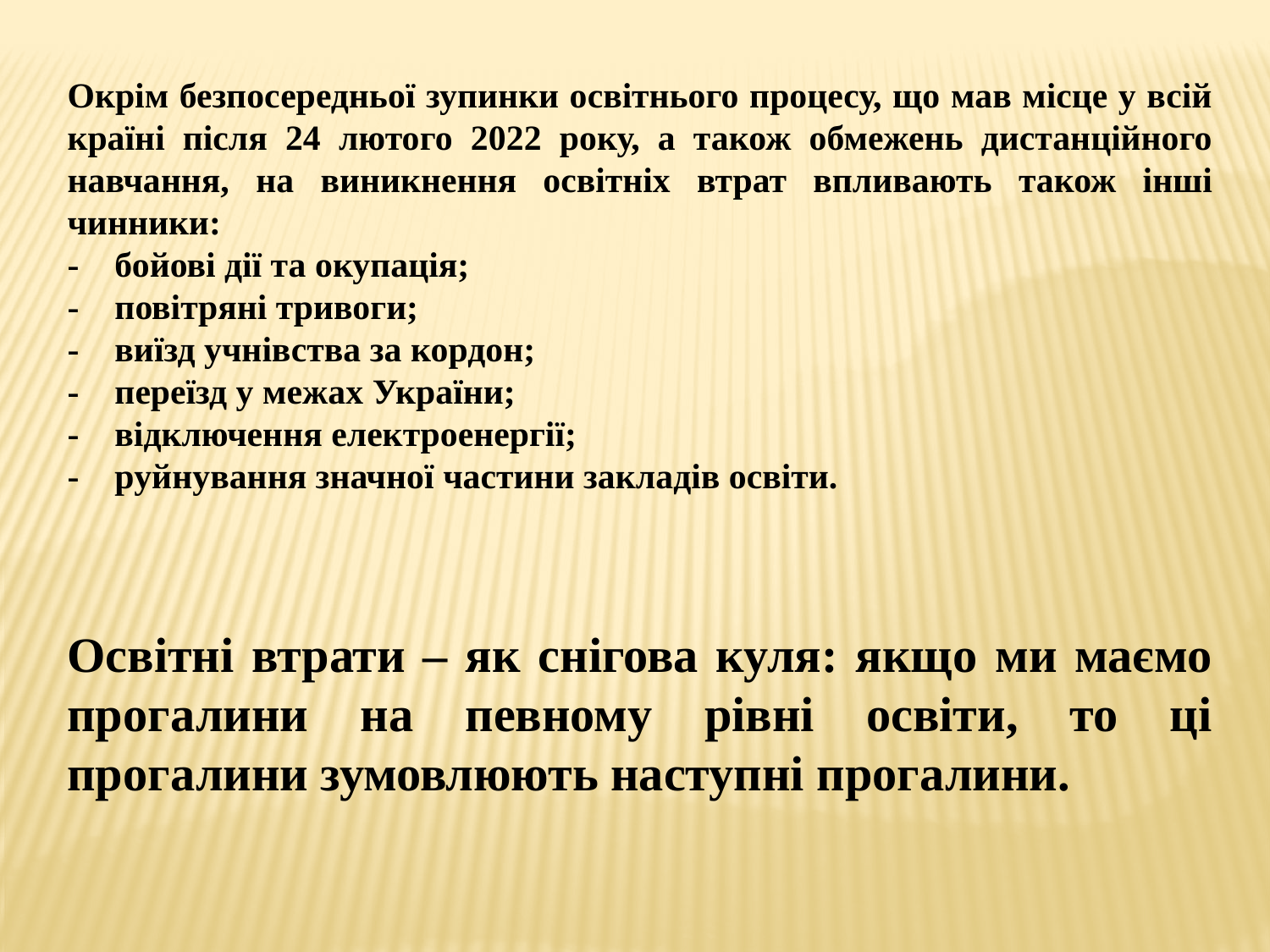

Окрім безпосередньої зупинки освітнього процесу, що мав місце у всій країні після 24 лютого 2022 року, а також обмежень дистанційного навчання, на виникнення освітніх втрат впливають також інші чинники:
-    бойові дії та окупація;
-    повітряні тривоги;
-    виїзд учнівства за кордон;
-    переїзд у межах України;
-    відключення електроенергії;
-    руйнування значної частини закладів освіти.

Освітні втрати – як снігова куля: якщо ми маємо прогалини на певному рівні освіти, то ці прогалини зумовлюють наступні прогалини.